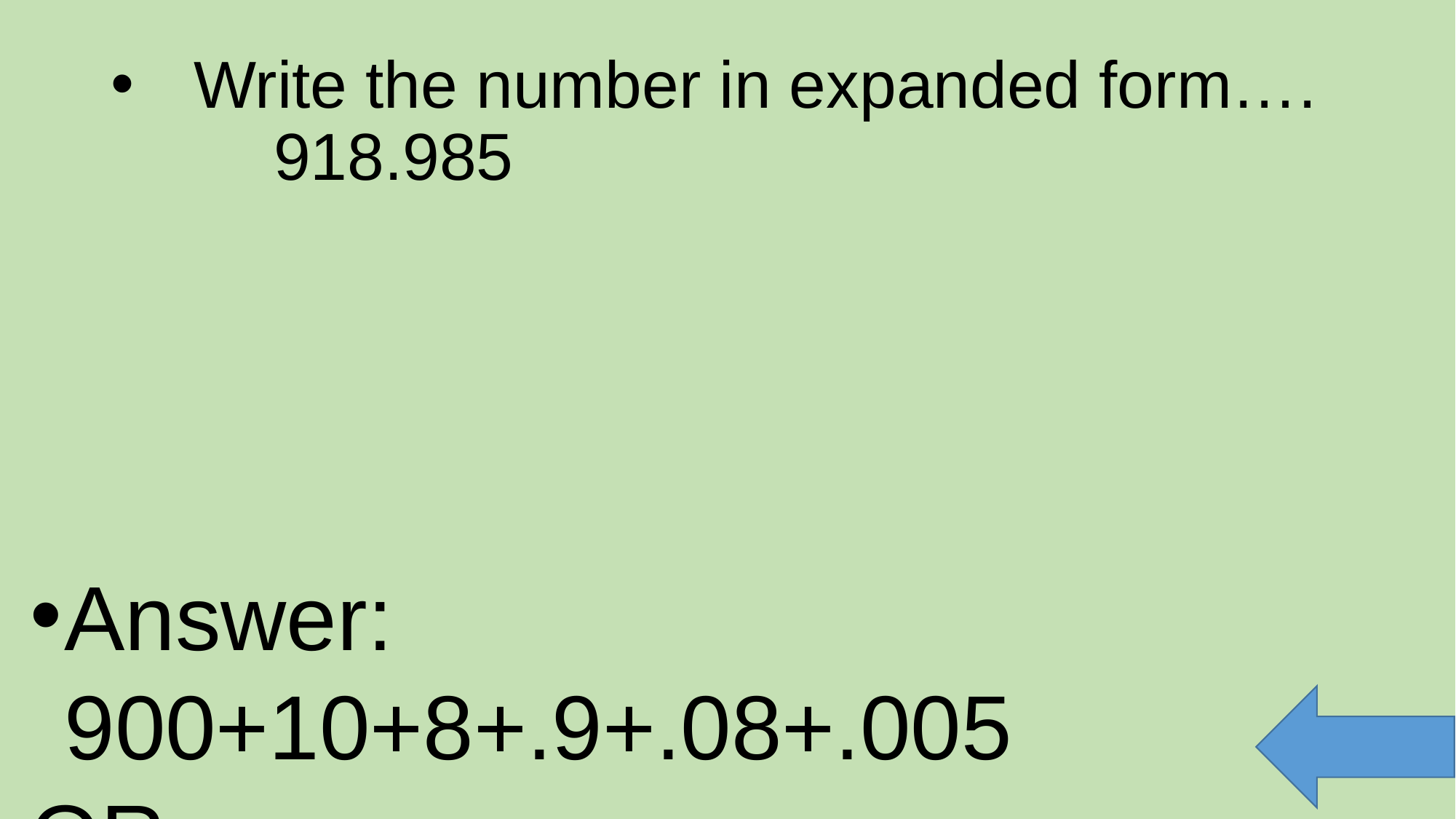

# Write the number in expanded form…. 918.985
Answer: 900+10+8+.9+.08+.005
OR 900+10+8+9/10+8/100+5/1000